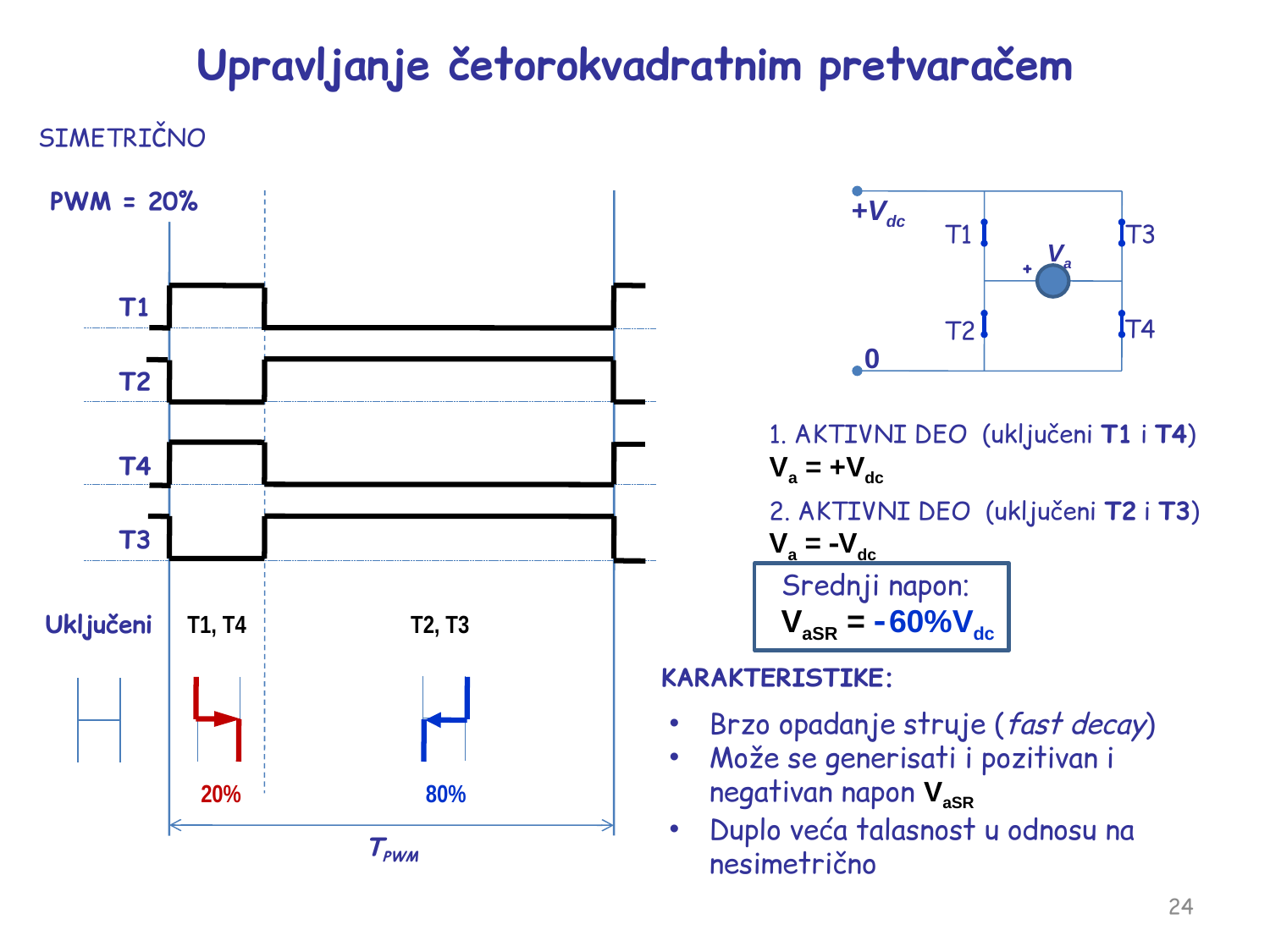

Upravljanje četorokvadratnim pretvaračem
SIMETRIČNO
PWM = 20%
+Vdc
T1
T3
Va
+

T4
T2
0
T1
T2
1. AKTIVNI DEO  (uključeni T1 i T4)
Va = +Vdc
T4
2. AKTIVNI DEO  (uključeni T2 i T3)
Va = −Vdc
T3
Srednji napon:
VaSR = − 60%Vdc

T1, T4
Uključeni
T2, T3
KARAKTERISTIKE:
Brzo opadanje struje (fast decay)
Može se generisati i pozitivan i negativan napon VaSR
Duplo veća talasnost u odnosu na nesimetrično
20%
80%
TPWM
24